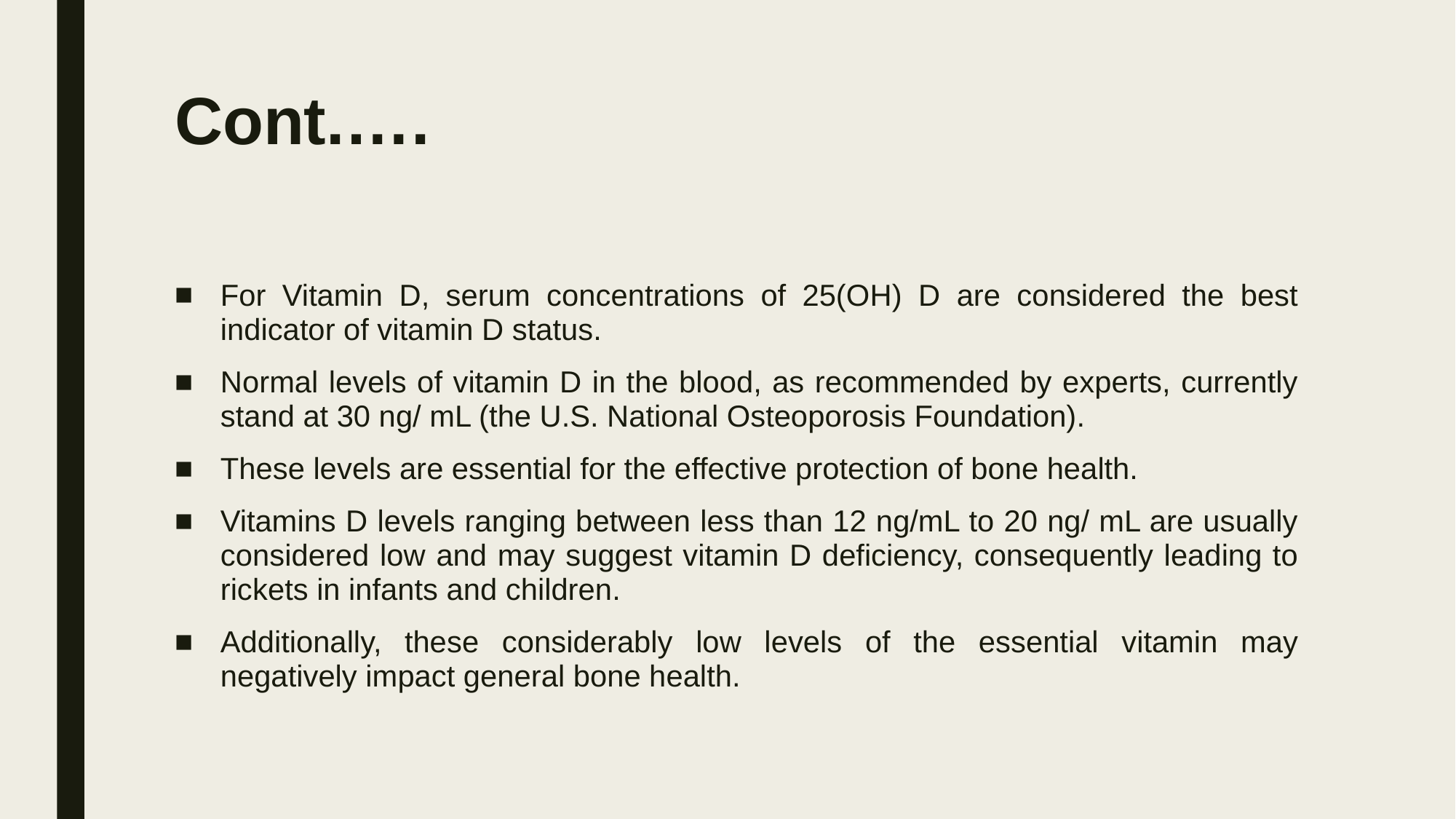

# Cont.….
For Vitamin D, serum concentrations of 25(OH) D are considered the best indicator of vitamin D status.
Normal levels of vitamin D in the blood, as recommended by experts, currently stand at 30 ng/ mL (the U.S. National Osteoporosis Foundation).
These levels are essential for the effective protection of bone health.
Vitamins D levels ranging between less than 12 ng/mL to 20 ng/ mL are usually considered low and may suggest vitamin D deficiency, consequently leading to rickets in infants and children.
Additionally, these considerably low levels of the essential vitamin may negatively impact general bone health.